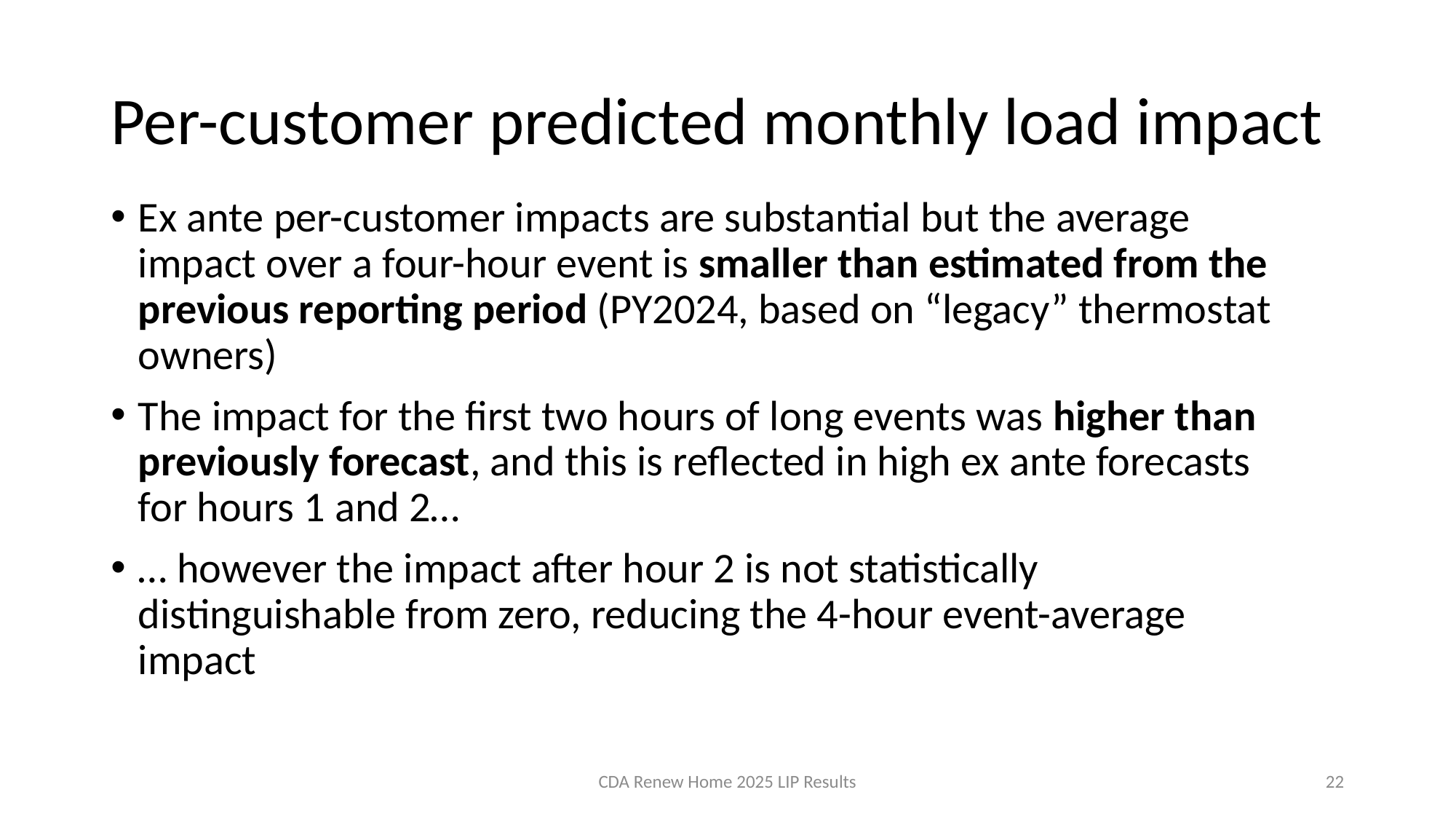

# Per-customer predicted monthly load impact
Ex ante per-customer impacts are substantial but the average impact over a four-hour event is smaller than estimated from the previous reporting period (PY2024, based on “legacy” thermostat owners)
The impact for the first two hours of long events was higher than previously forecast, and this is reflected in high ex ante forecasts for hours 1 and 2…
… however the impact after hour 2 is not statistically distinguishable from zero, reducing the 4-hour event-average impact
CDA Renew Home 2025 LIP Results
22